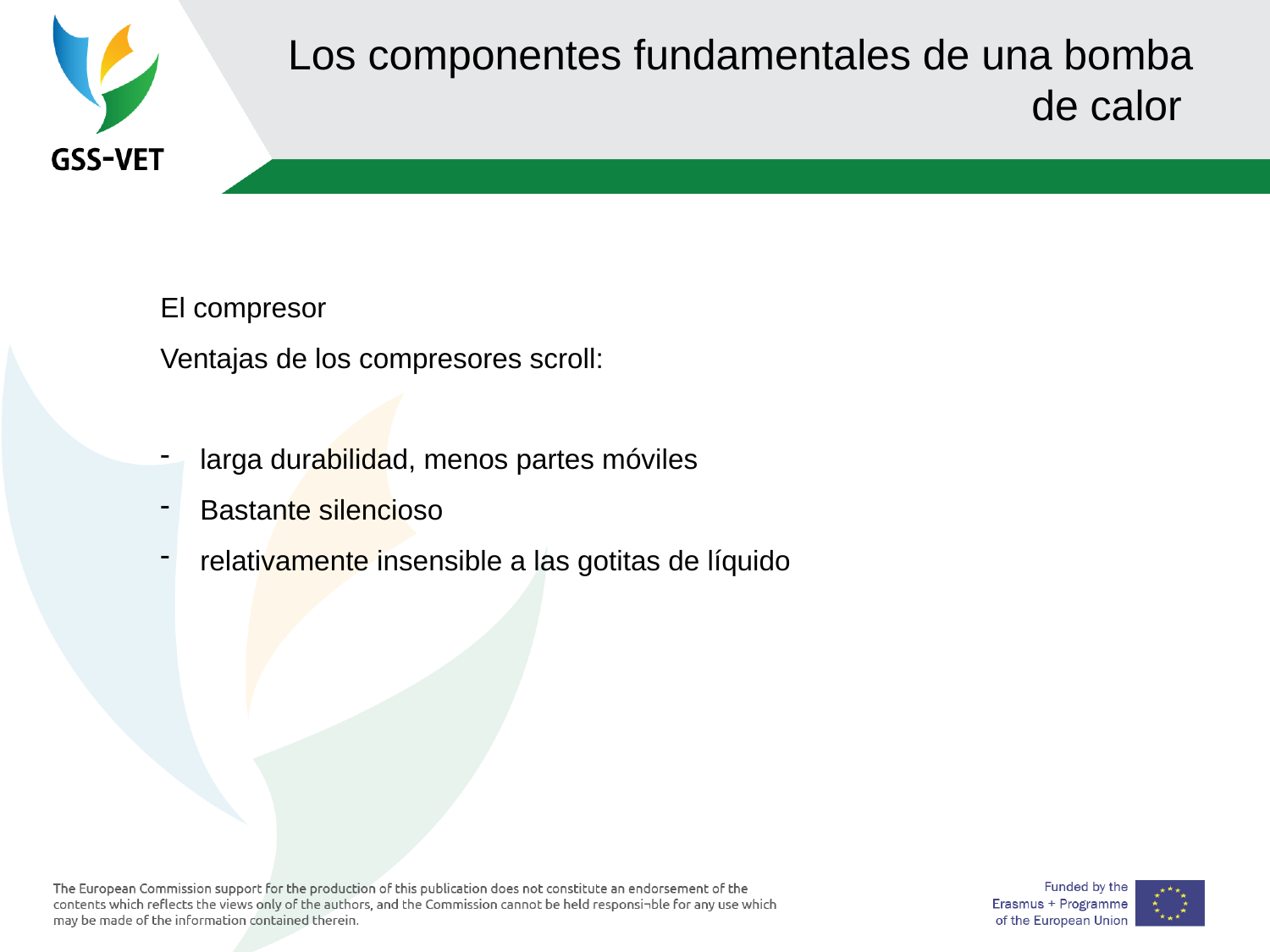

# Los componentes fundamentales de una bomba de calor
El compresor
Ventajas de los compresores scroll:

larga durabilidad, menos partes móviles
Bastante silencioso
relativamente insensible a las gotitas de líquido